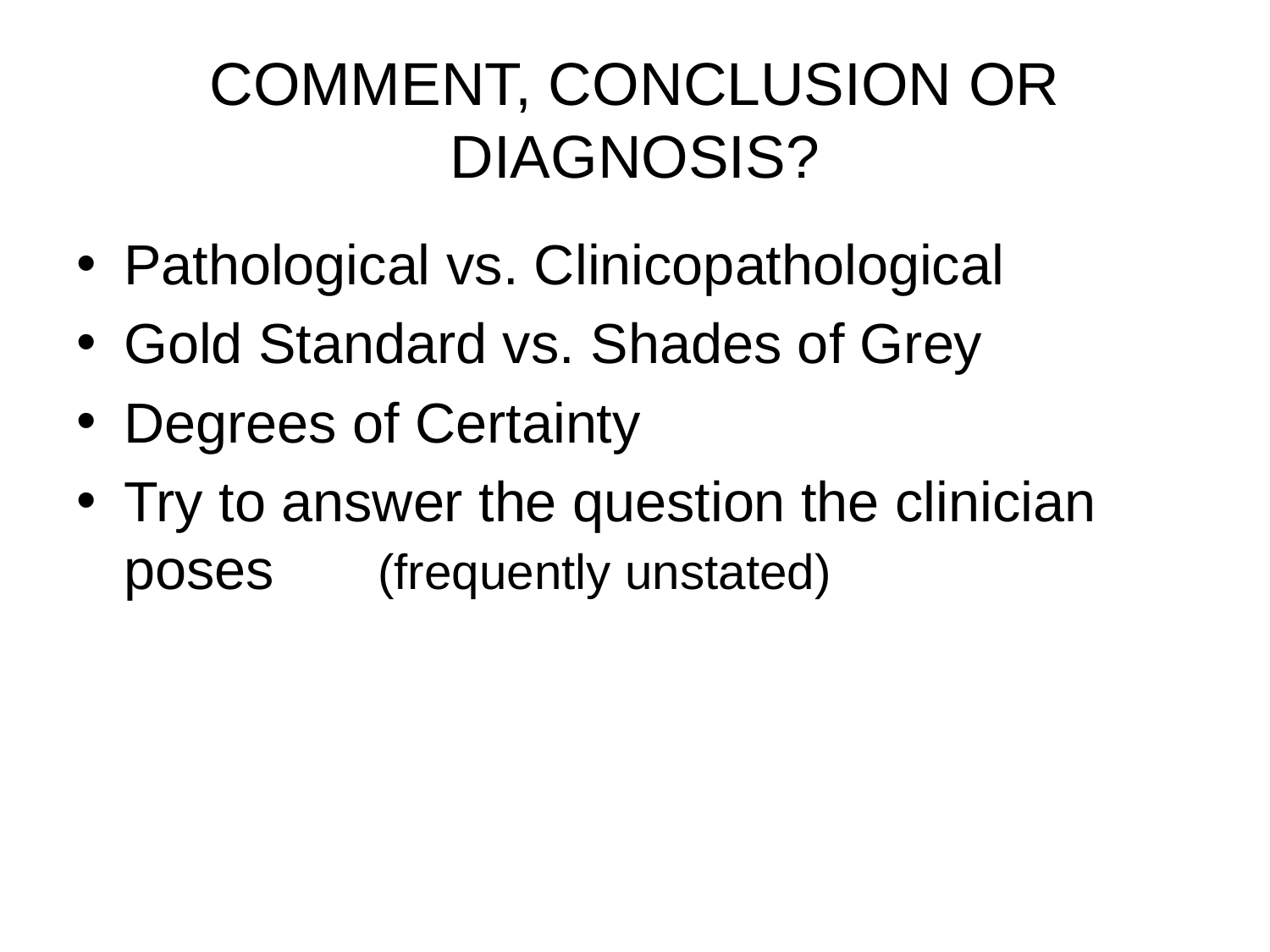

# COMMENT, CONCLUSION OR DIAGNOSIS?
Pathological vs. Clinicopathological
Gold Standard vs. Shades of Grey
Degrees of Certainty
Try to answer the question the clinician poses	(frequently unstated)